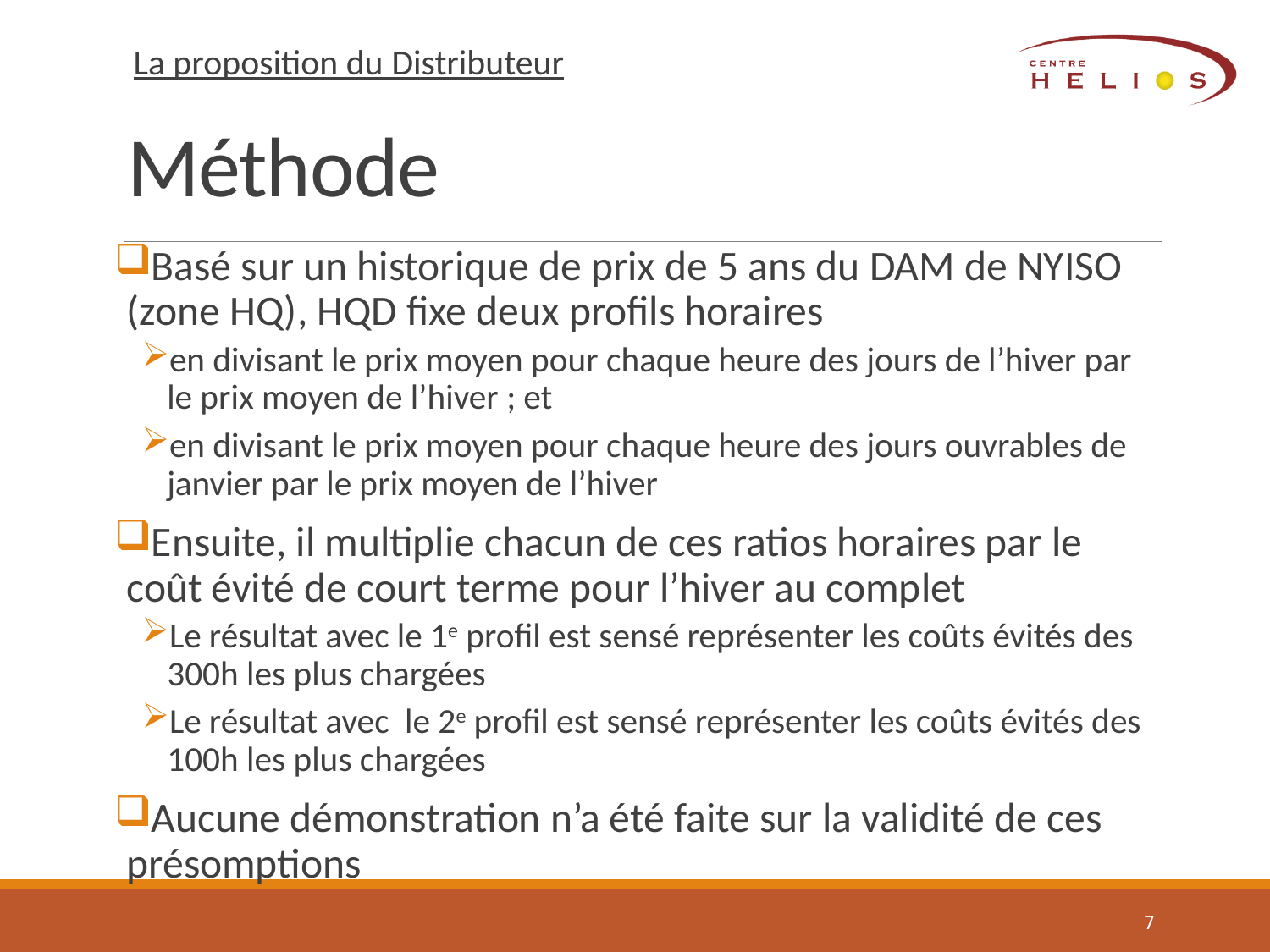

# Méthode
La proposition du Distributeur
Basé sur un historique de prix de 5 ans du DAM de NYISO (zone HQ), HQD fixe deux profils horaires
en divisant le prix moyen pour chaque heure des jours de l’hiver par le prix moyen de l’hiver ; et
en divisant le prix moyen pour chaque heure des jours ouvrables de janvier par le prix moyen de l’hiver
Ensuite, il multiplie chacun de ces ratios horaires par le coût évité de court terme pour l’hiver au complet
Le résultat avec le 1e profil est sensé représenter les coûts évités des 300h les plus chargées
Le résultat avec  le 2e profil est sensé représenter les coûts évités des 100h les plus chargées
Aucune démonstration n’a été faite sur la validité de ces présomptions

7